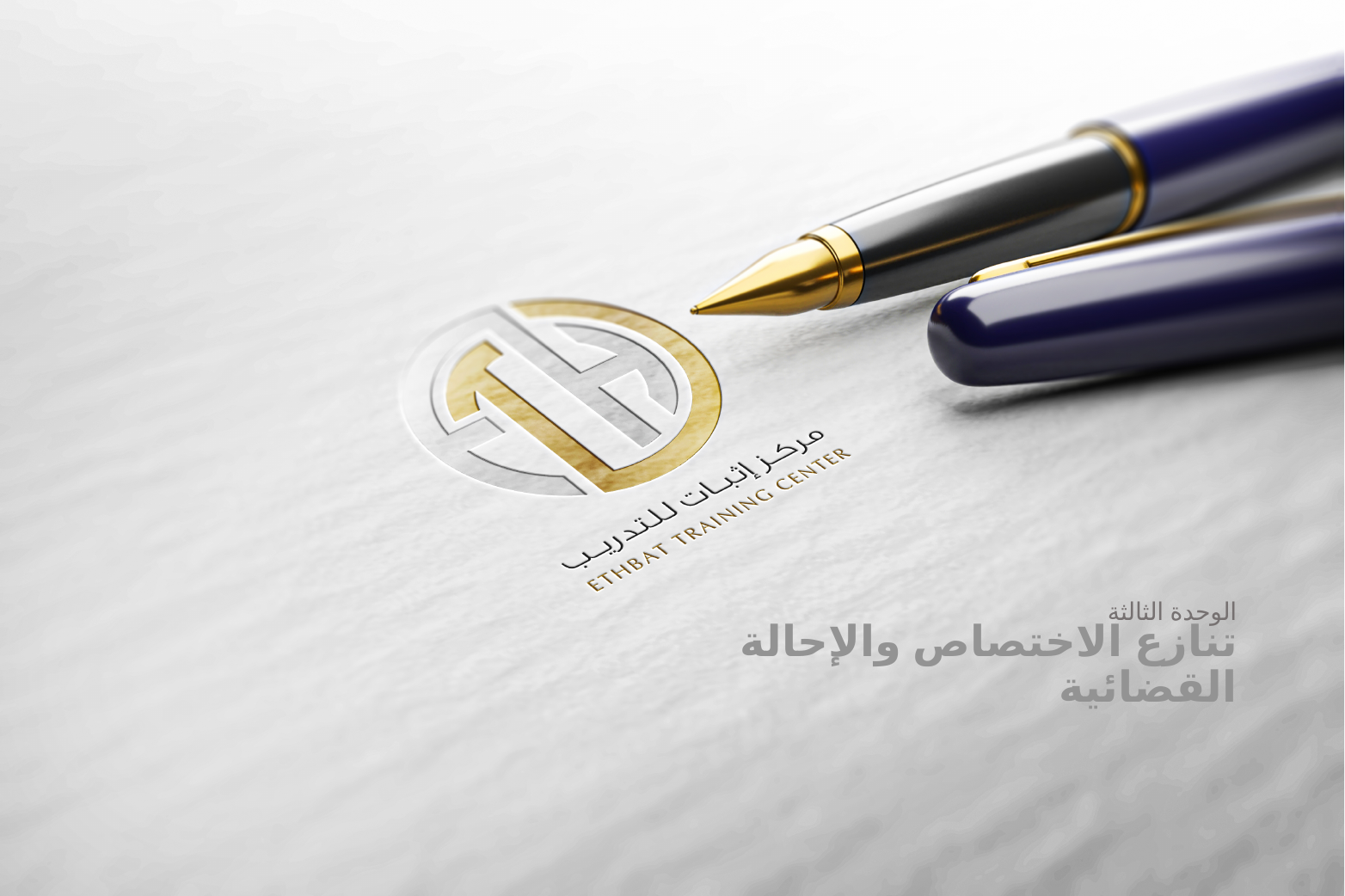

# الوحدة الثالثة
تنازع الاختصاص والإحالة القضائية